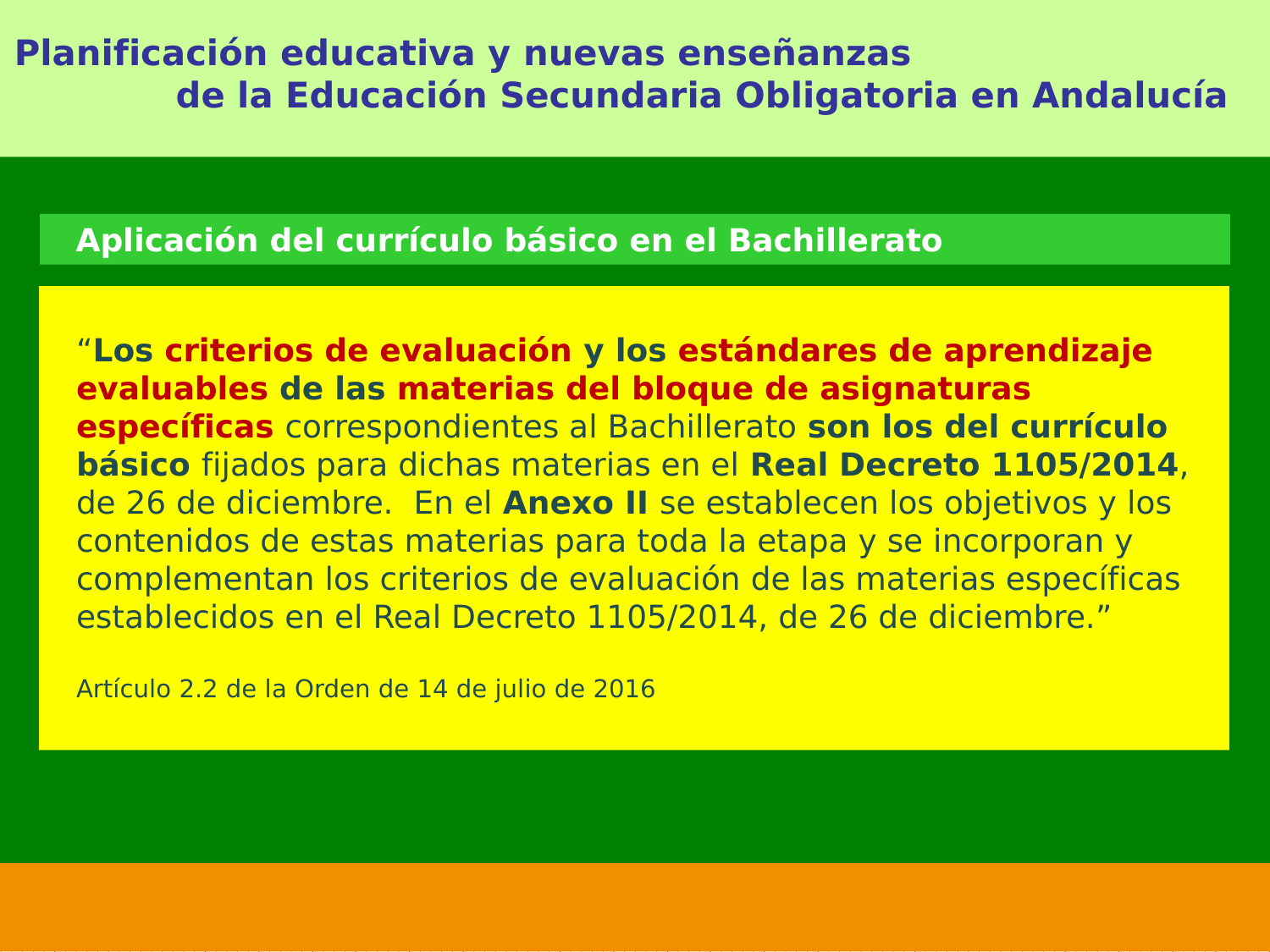

Planificación educativa y nuevas enseñanzas                                        de la Educación Secundaria Obligatoria en Andalucía

   Aplicación del currículo básico en el Bachillerato

“Los criterios de evaluación y los estándares de aprendizaje evaluables de las materias del bloque de asignaturas específicas correspondientes al Bachillerato son los del currículo básico fijados para dichas materias en el Real Decreto 1105/2014, de 26 de diciembre.  En el Anexo II se establecen los objetivos y los contenidos de estas materias para toda la etapa y se incorporan y complementan los criterios de evaluación de las materias específicas establecidos en el Real Decreto 1105/2014, de 26 de diciembre.”

Artículo 2.2 de la Orden de 14 de julio de 2016